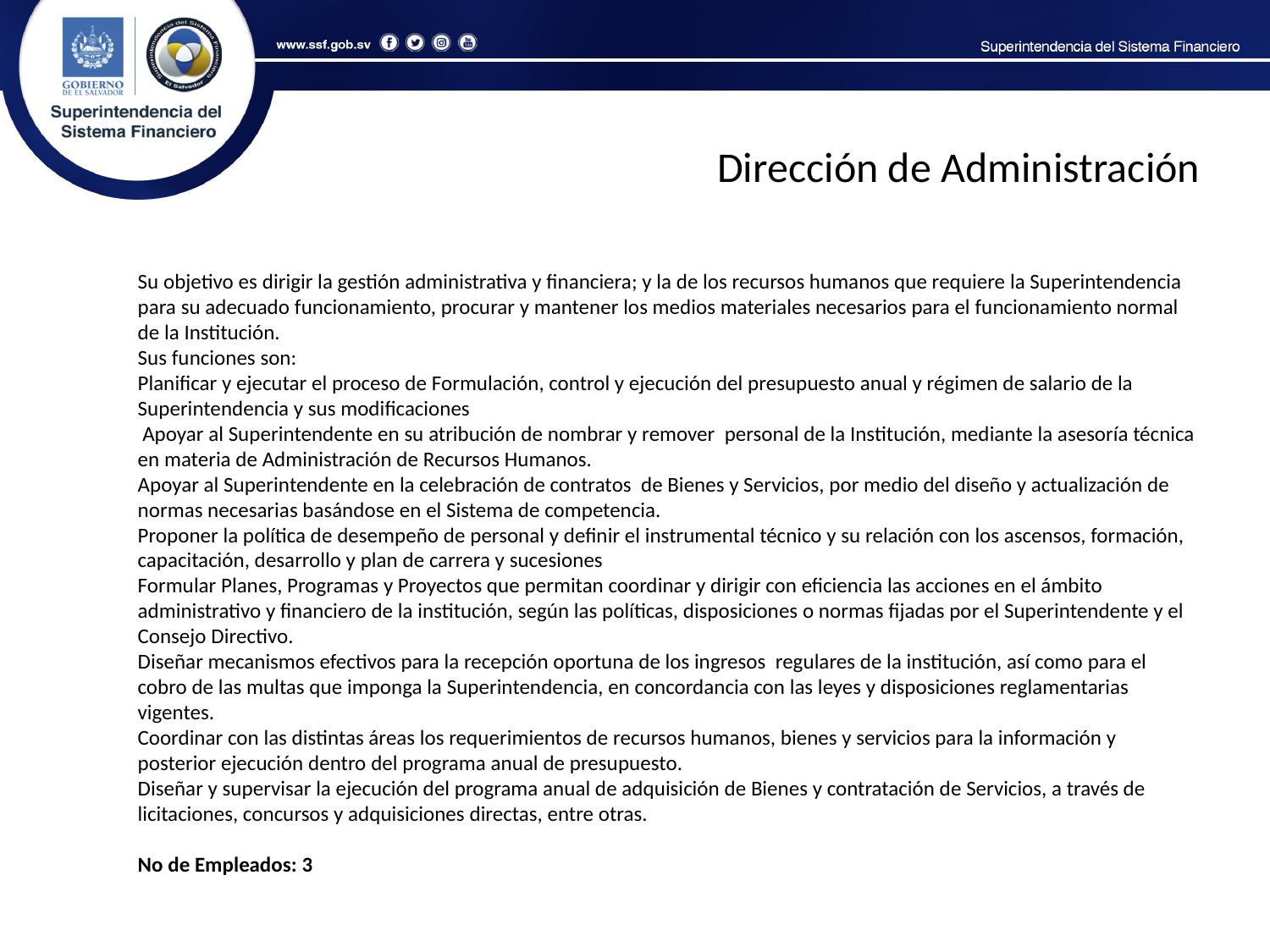

Dirección de Administración

Su objetivo es dirigir la gestión administrativa y financiera; y la de los recursos humanos que requiere la Superintendencia para su adecuado funcionamiento, procurar y mantener los medios materiales necesarios para el funcionamiento normal de la Institución.
Sus funciones son:
Planificar y ejecutar el proceso de Formulación, control y ejecución del presupuesto anual y régimen de salario de la Superintendencia y sus modificaciones
 Apoyar al Superintendente en su atribución de nombrar y remover  personal de la Institución, mediante la asesoría técnica en materia de Administración de Recursos Humanos.
Apoyar al Superintendente en la celebración de contratos  de Bienes y Servicios, por medio del diseño y actualización de normas necesarias basándose en el Sistema de competencia.
Proponer la política de desempeño de personal y definir el instrumental técnico y su relación con los ascensos, formación, capacitación, desarrollo y plan de carrera y sucesiones
Formular Planes, Programas y Proyectos que permitan coordinar y dirigir con eficiencia las acciones en el ámbito administrativo y financiero de la institución, según las políticas, disposiciones o normas fijadas por el Superintendente y el Consejo Directivo.
Diseñar mecanismos efectivos para la recepción oportuna de los ingresos  regulares de la institución, así como para el cobro de las multas que imponga la Superintendencia, en concordancia con las leyes y disposiciones reglamentarias vigentes.
Coordinar con las distintas áreas los requerimientos de recursos humanos, bienes y servicios para la información y posterior ejecución dentro del programa anual de presupuesto.
Diseñar y supervisar la ejecución del programa anual de adquisición de Bienes y contratación de Servicios, a través de licitaciones, concursos y adquisiciones directas, entre otras.

No de Empleados: 3